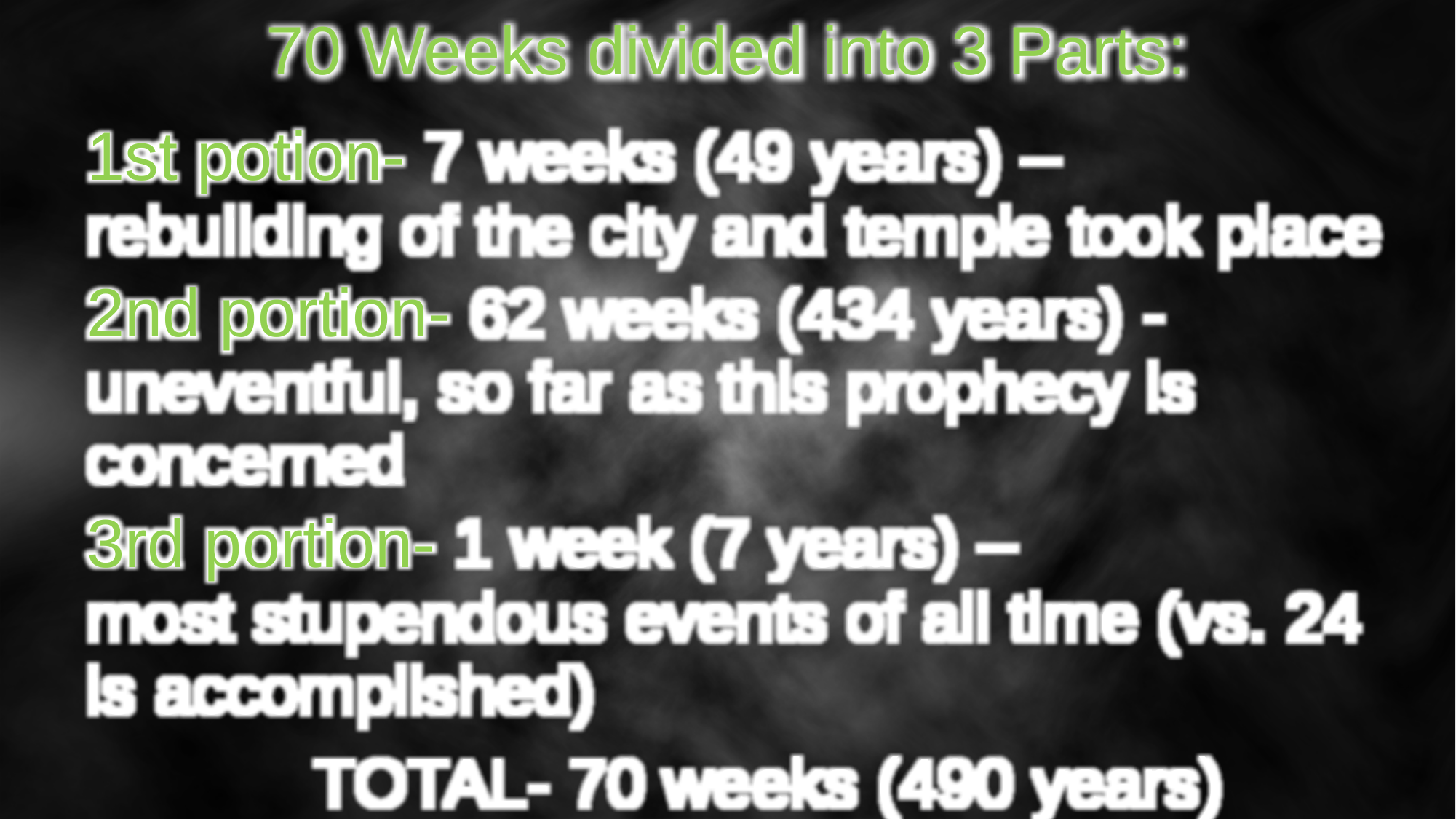

70 Weeks divided into 3 Parts:
1st potion- 7 weeks (49 years) –
rebuilding of the city and temple took place
2nd portion- 62 weeks (434 years) - uneventful, so far as this prophecy is concerned
3rd portion- 1 week (7 years) –
most stupendous events of all time (vs. 24 is accomplished)
            TOTAL- 70 weeks (490 years)